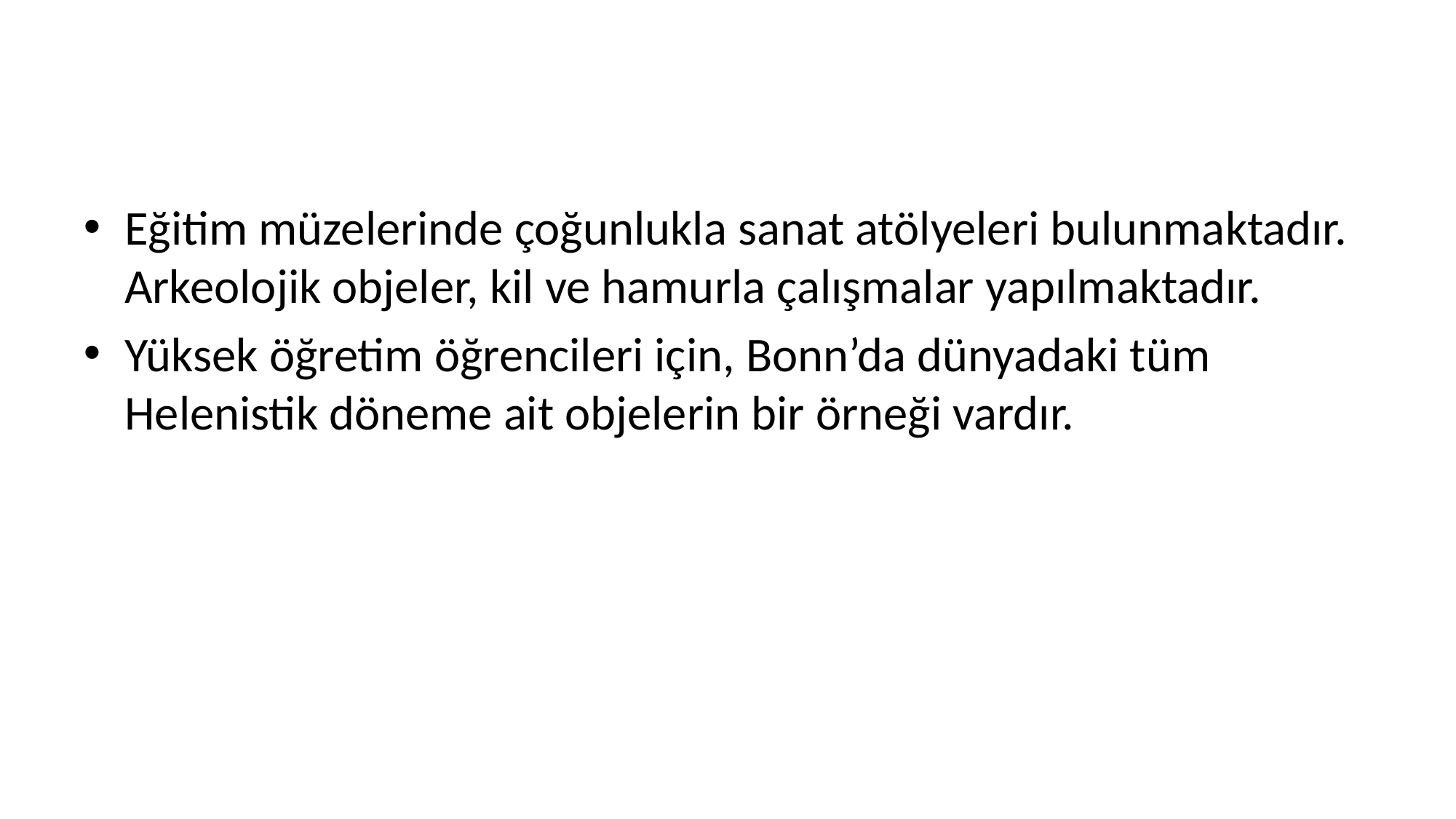

#
Eğitim müzelerinde çoğunlukla sanat atölyeleri bulunmaktadır. Arkeolojik objeler, kil ve hamurla çalışmalar yapılmaktadır.
Yüksek öğretim öğrencileri için, Bonn’da dünyadaki tüm Helenistik döneme ait objelerin bir örneği vardır.